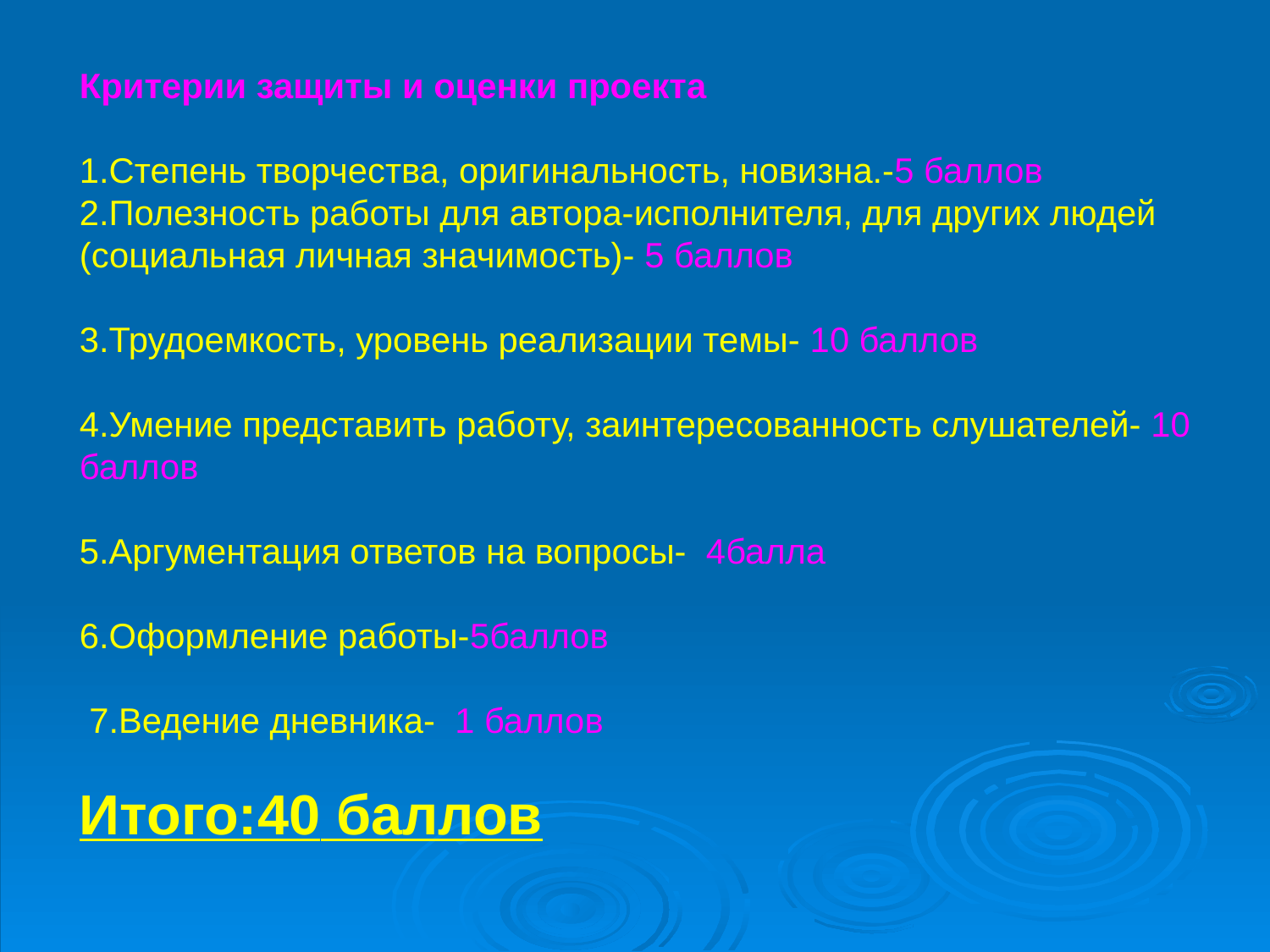

# Критерии защиты и оценки проекта   1.Степень творчества, оригинальность, новизна.-5 баллов 2.Полезность работы для автора-исполнителя, для других людей (социальная личная значимость)- 5 баллов   3.Трудоемкость, уровень реализации темы- 10 баллов   4.Умение представить работу, заинтересованность слушателей- 10 баллов   5.Аргументация ответов на вопросы-  4балла     6.Оформление работы-5баллов  7.Ведение дневника-  1 баллов Итого:40 баллов